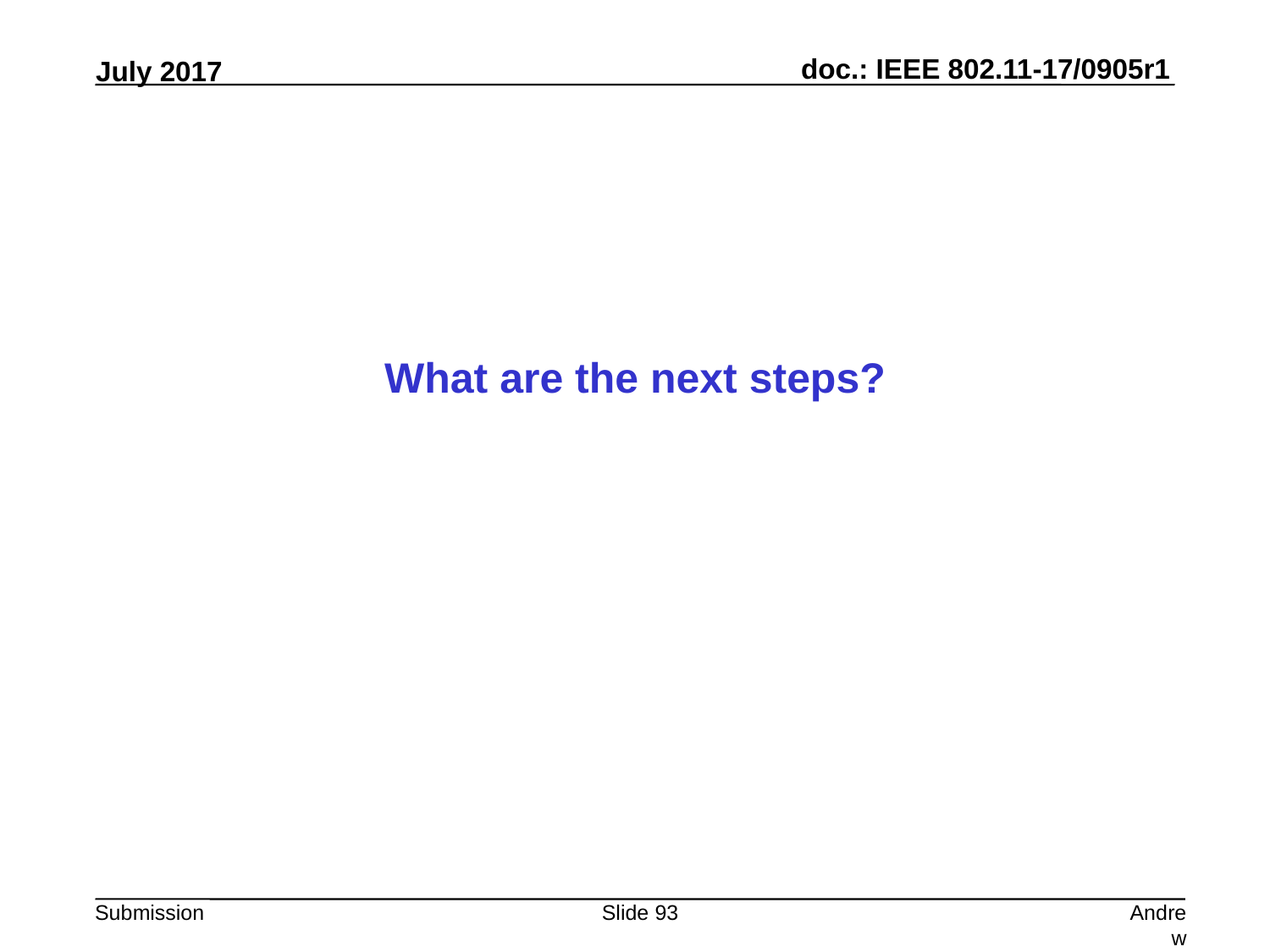

What are the next steps?

Slide 93
Andrew Myles, Cisco